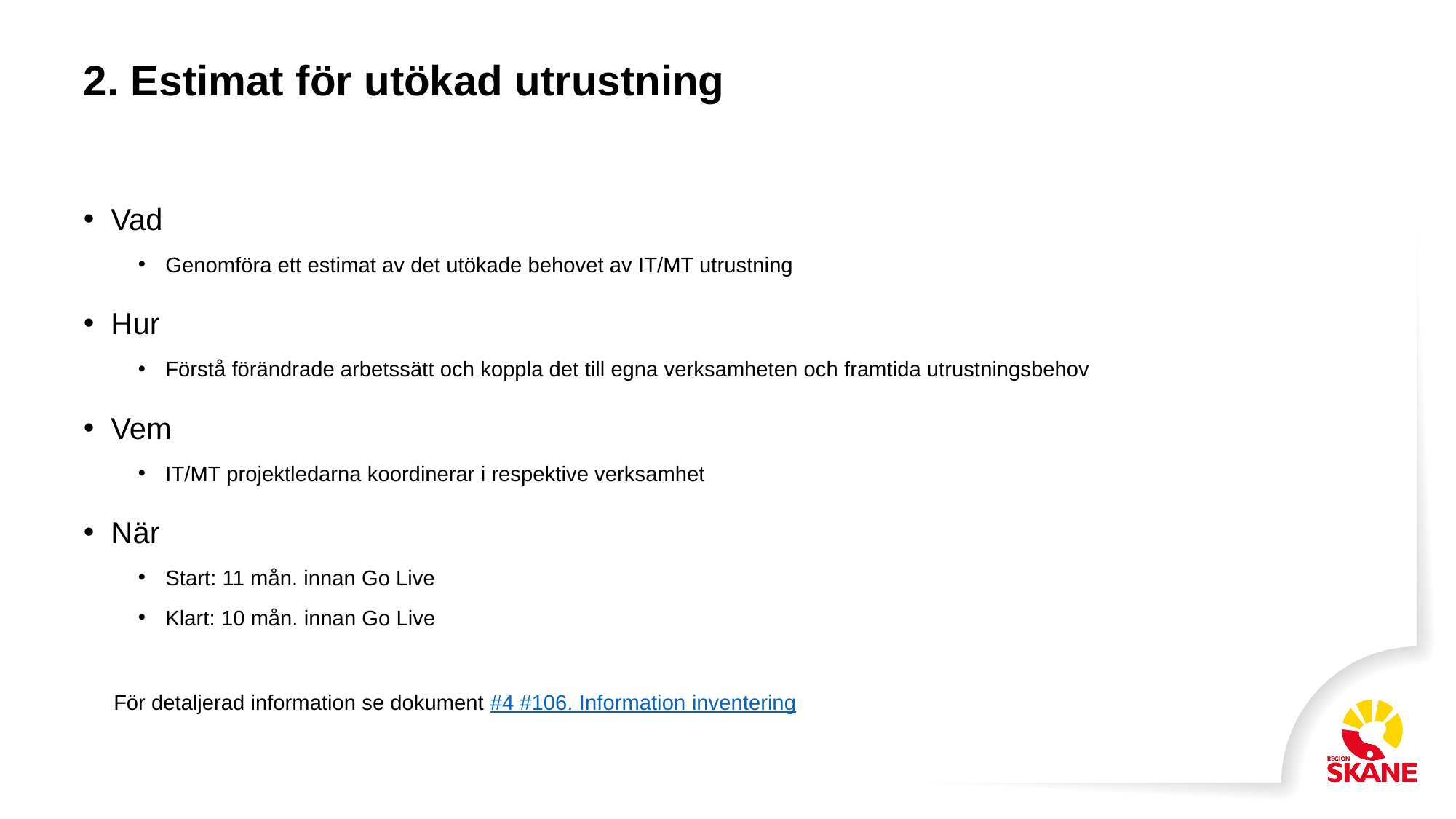

# 2. Estimat för utökad utrustning
Vad
Genomföra ett estimat av det utökade behovet av IT/MT utrustning
Hur
Förstå förändrade arbetssätt och koppla det till egna verksamheten och framtida utrustningsbehov
Vem
IT/MT projektledarna koordinerar i respektive verksamhet
När
Start: 11 mån. innan Go Live
Klart: 10 mån. innan Go Live

För detaljerad information se dokument #4 #106. Information inventering